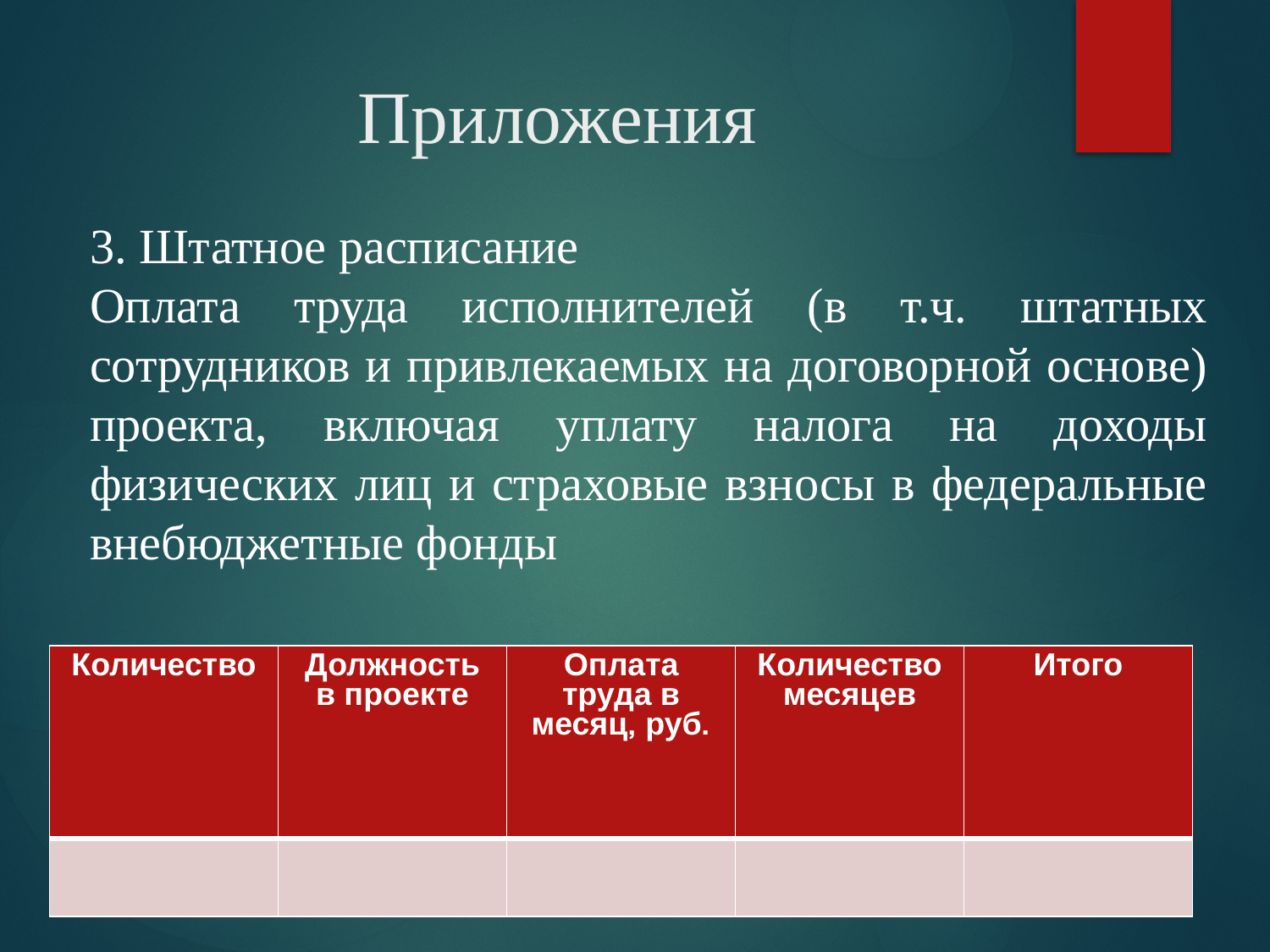

# Приложения
3. Штатное расписание
Оплата труда исполнителей (в т.ч. штатных сотрудников и привлекаемых на договорной основе) проекта, включая уплату налога на доходы физических лиц и страховые взносы в федеральные внебюджетные фонды
| Количество | Должность в проекте | Оплата труда в месяц, руб. | Количество месяцев | Итого |
| --- | --- | --- | --- | --- |
|  |  |  |  |  |